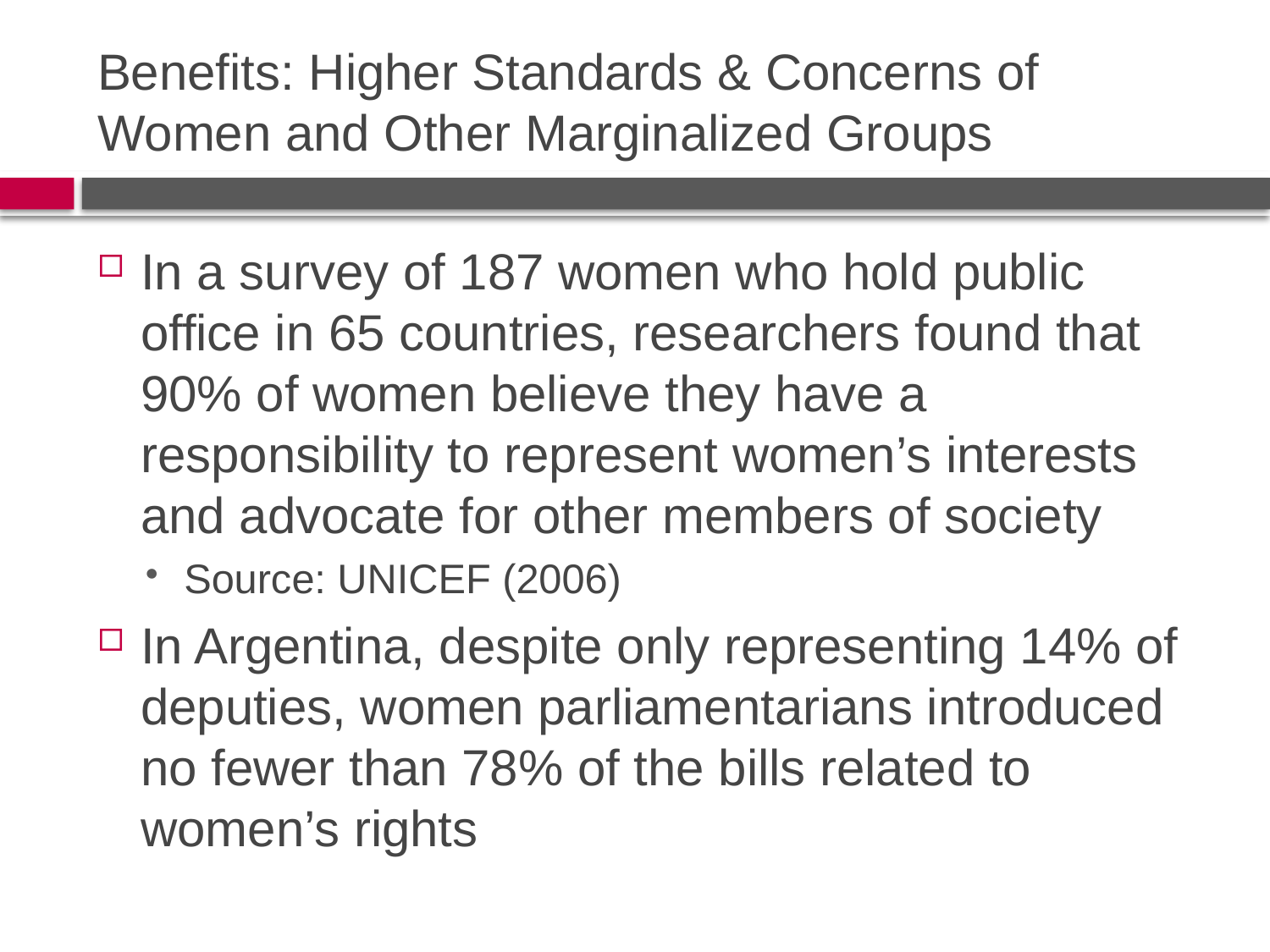

# Benefits: Higher Standards & Concerns of Women and Other Marginalized Groups
In a survey of 187 women who hold public office in 65 countries, researchers found that 90% of women believe they have a responsibility to represent women’s interests and advocate for other members of society
Source: UNICEF (2006)
In Argentina, despite only representing 14% of deputies, women parliamentarians introduced no fewer than 78% of the bills related to women’s rights